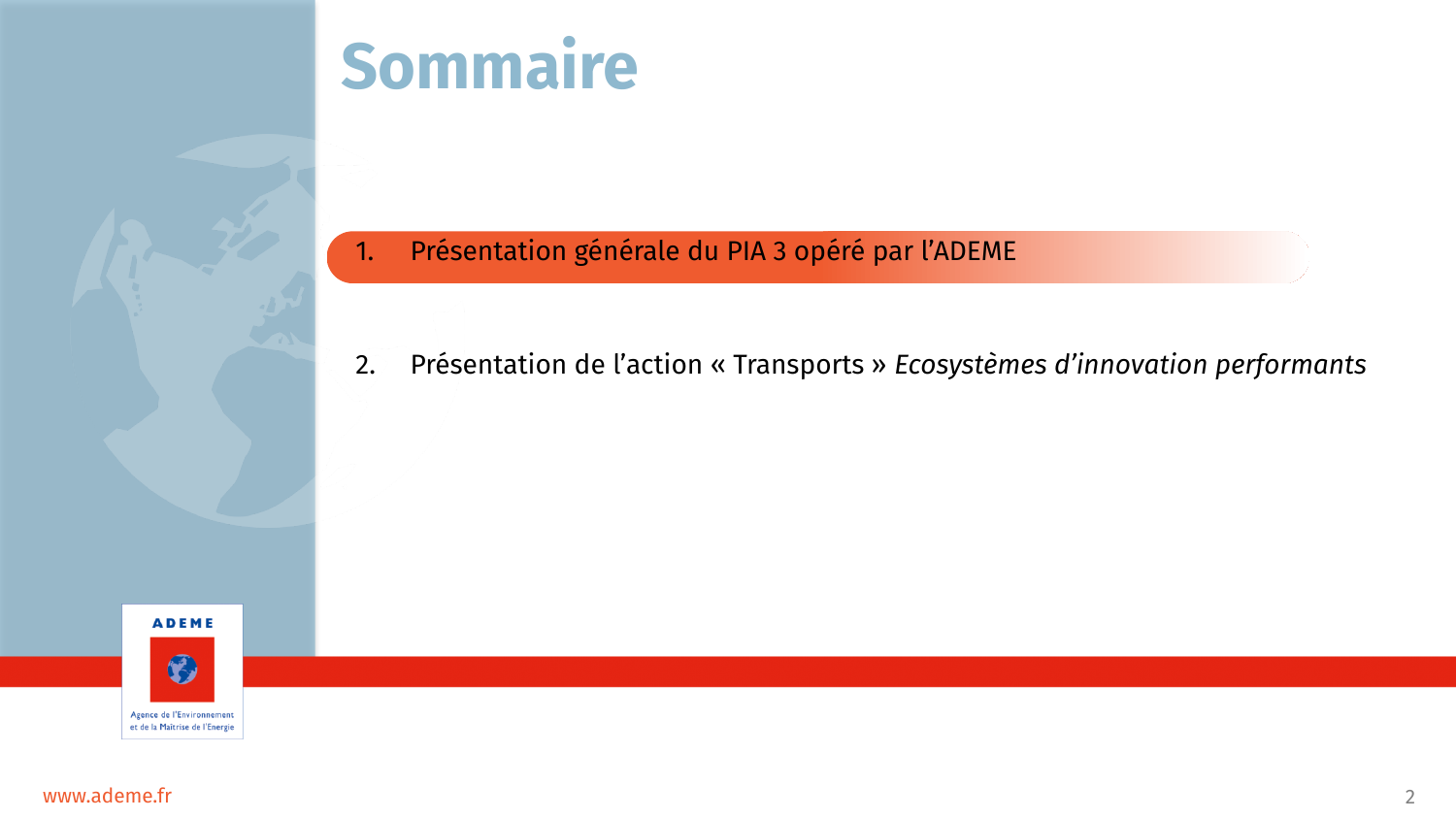

Présentation générale du PIA 3 opéré par l’ADEME

Présentation de l’action « Transports » Ecosystèmes d’innovation performants
Sommaire